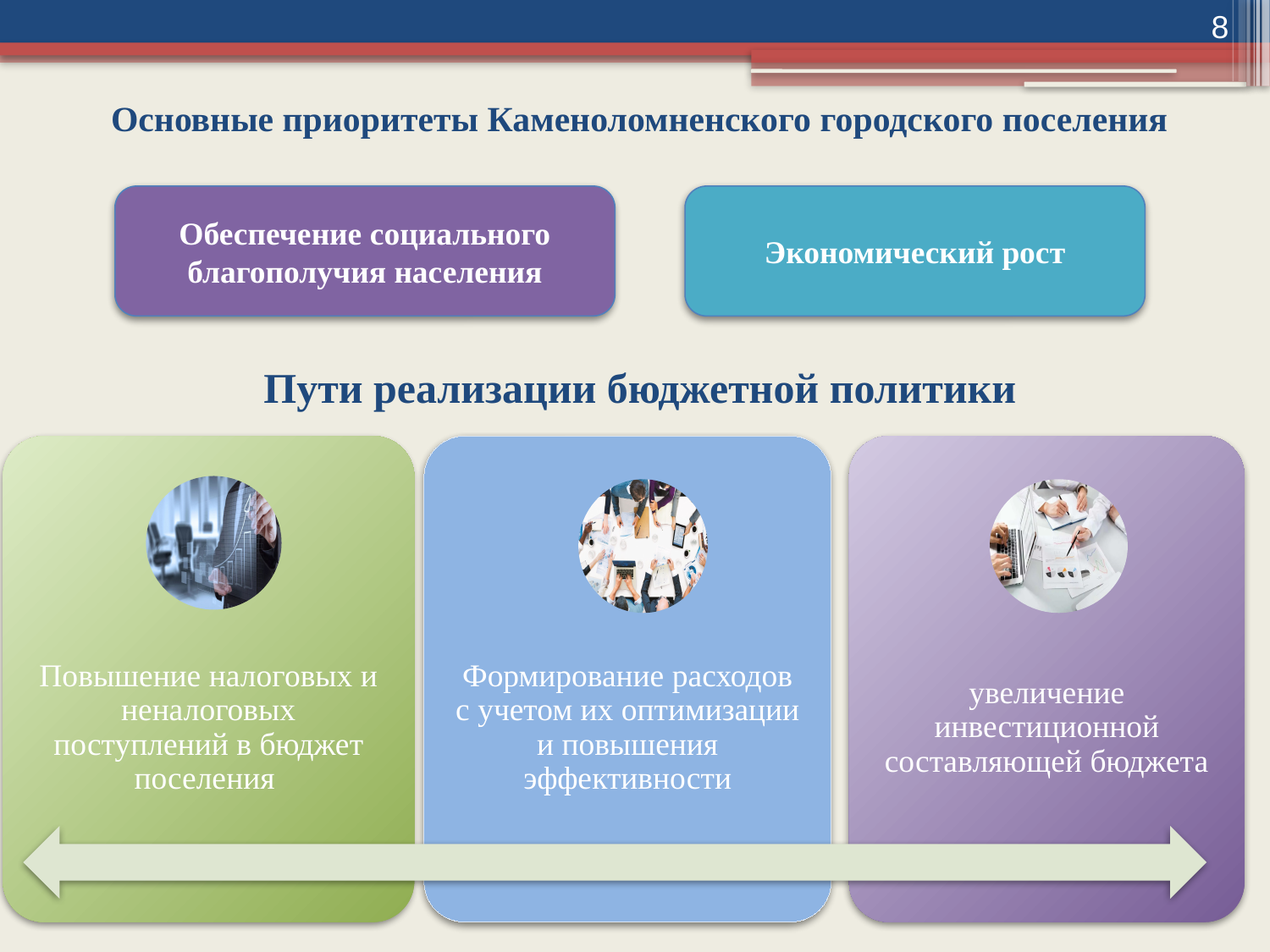

8

# Основные приоритеты Каменоломненского городского поселения
Обеспечение социального благополучия населения
Экономический рост

Пути реализации бюджетной политики
Повышение налоговых и неналоговых поступлений в бюджет поселения
Формирование расходов с учетом их оптимизации и повышения эффективности
увеличение инвестиционной составляющей бюджета